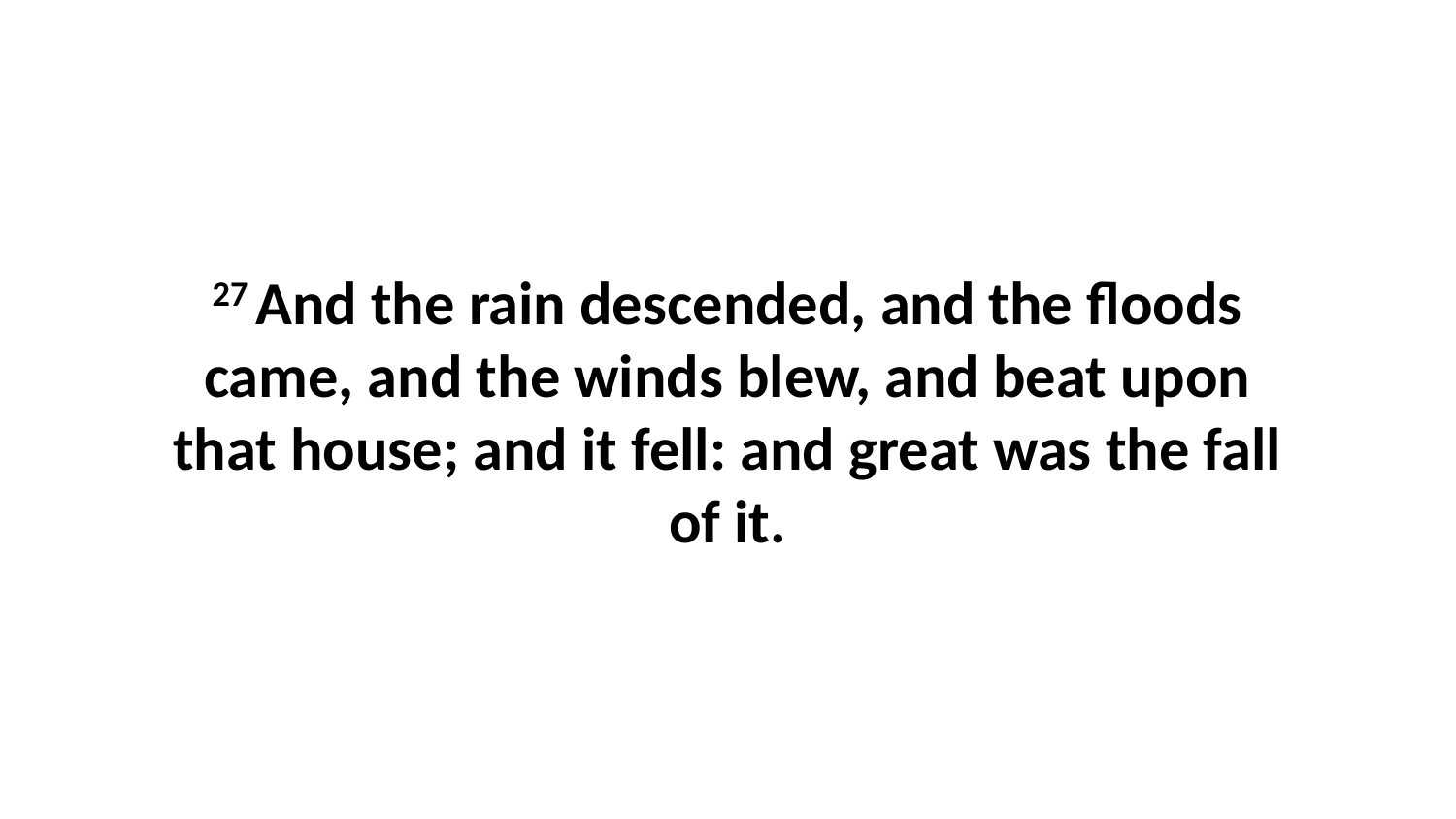

27 And the rain descended, and the floods came, and the winds blew, and beat upon that house; and it fell: and great was the fall of it.